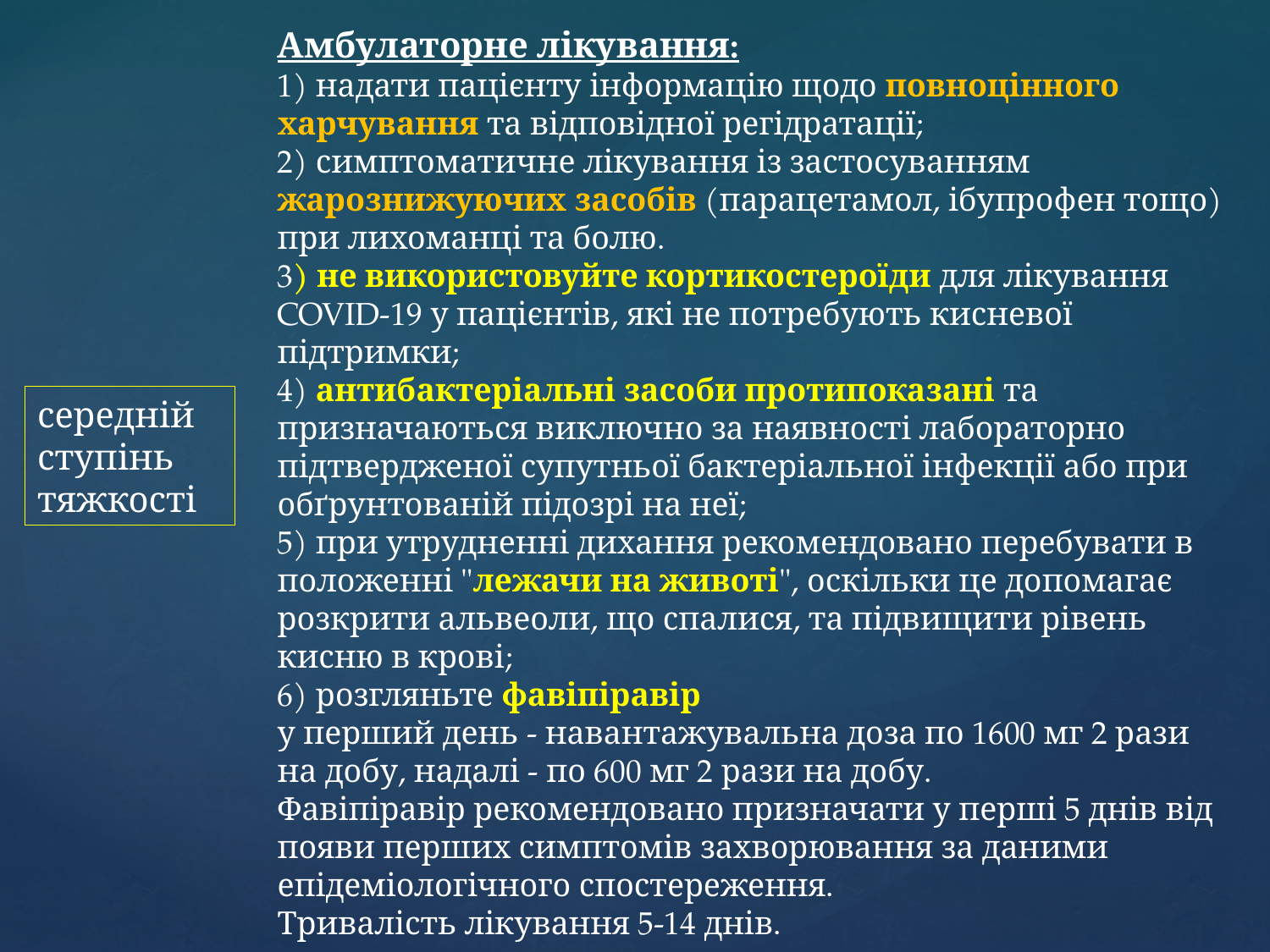

Амбулаторне лікування:
1) надати пацієнту інформацію щодо повноцінного харчування та відповідної регідратації;
2) симптоматичне лікування із застосуванням жарознижуючих засобів (парацетамол, ібупрофен тощо) при лихоманці та болю.
3) не використовуйте кортикостероїди для лікування COVID-19 у пацієнтів, які не потребують кисневої підтримки;
4) антибактеріальні засоби протипоказані та призначаються виключно за наявності лабораторно підтвердженої супутньої бактеріальної інфекції або при обґрунтованій підозрі на неї;
5) при утрудненні дихання рекомендовано перебувати в положенні "лежачи на животі", оскільки це допомагає розкрити альвеоли, що спалися, та підвищити рівень кисню в крові;
6) розгляньте фавіпіравір
у перший день - навантажувальна доза по 1600 мг 2 рази на добу, надалі - по 600 мг 2 рази на добу.
Фавіпіравір рекомендовано призначати у перші 5 днів від появи перших симптомів захворювання за даними епідеміологічного спостереження.
Тривалість лікування 5-14 днів.
середній ступінь тяжкості